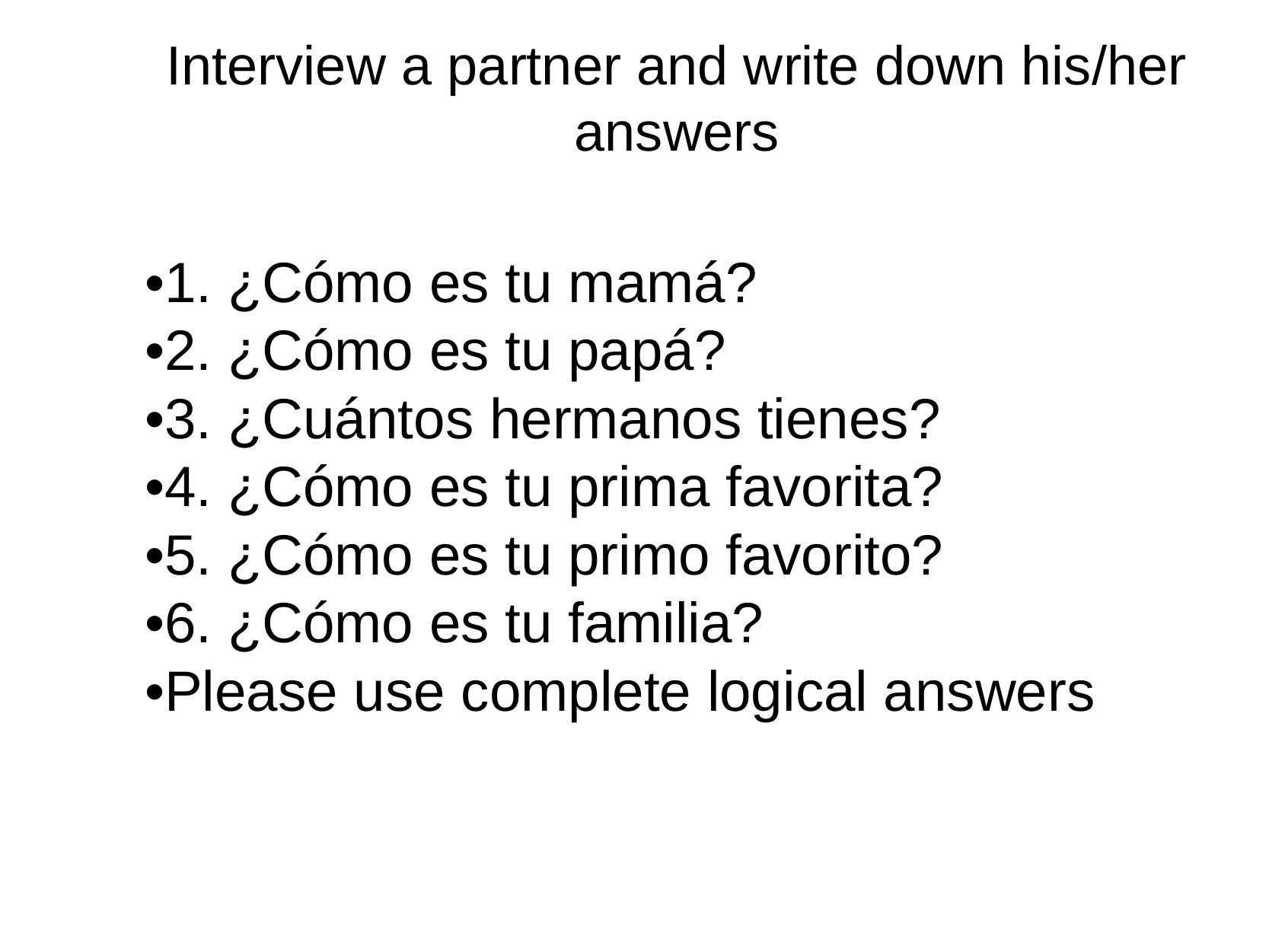

# Interview a partner and write down his/her answers
•1. ¿Cómo es tu mamá?
•2. ¿Cómo es tu papá?
•3. ¿Cuántos hermanos tienes?
•4. ¿Cómo es tu prima favorita?
•5. ¿Cómo es tu primo favorito?
•6. ¿Cómo es tu familia?
•Please use complete logical answers